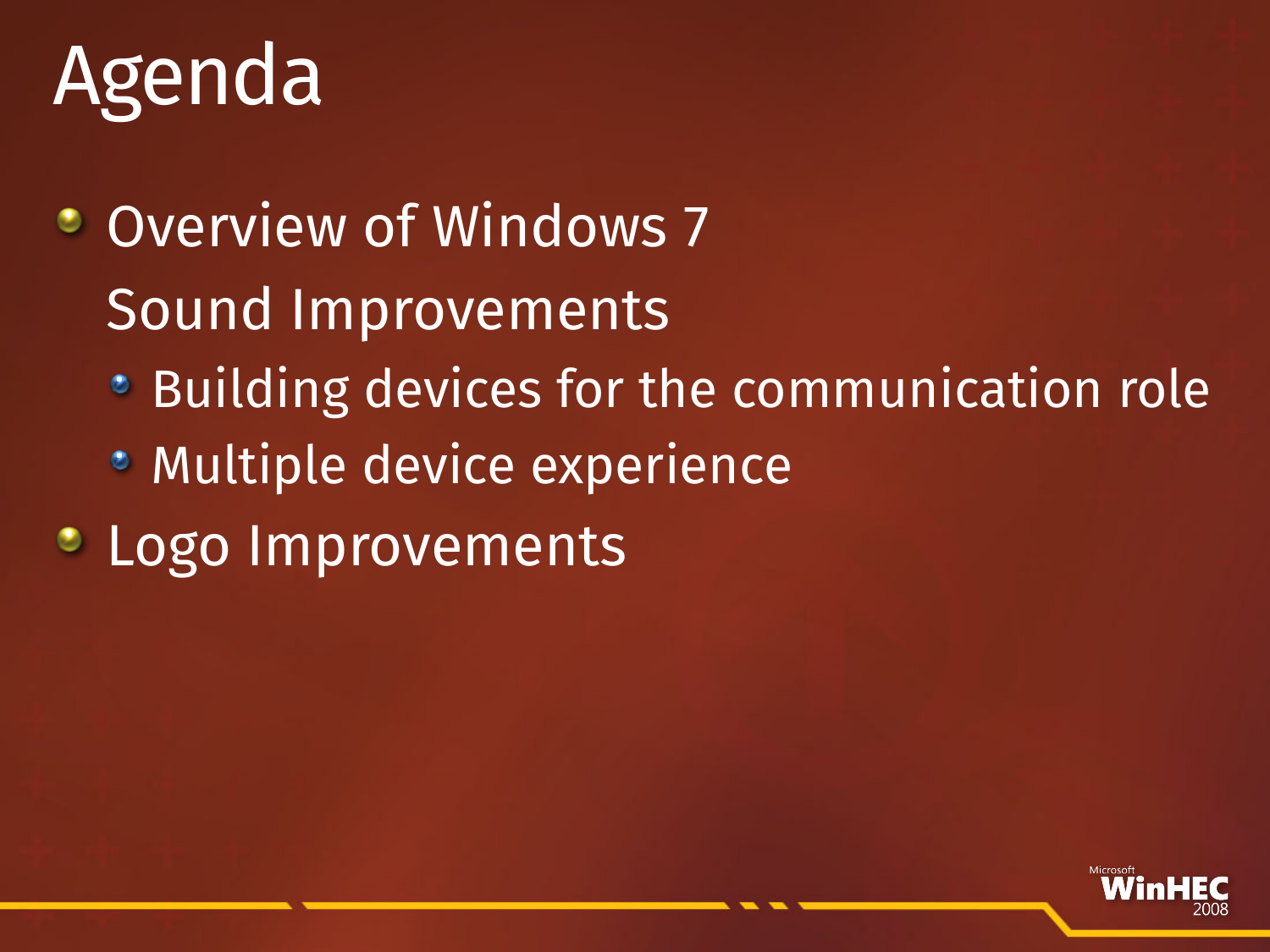

# Agenda
Overview of Windows 7
	Sound Improvements
Building devices for the communication role
Multiple device experience
Logo Improvements